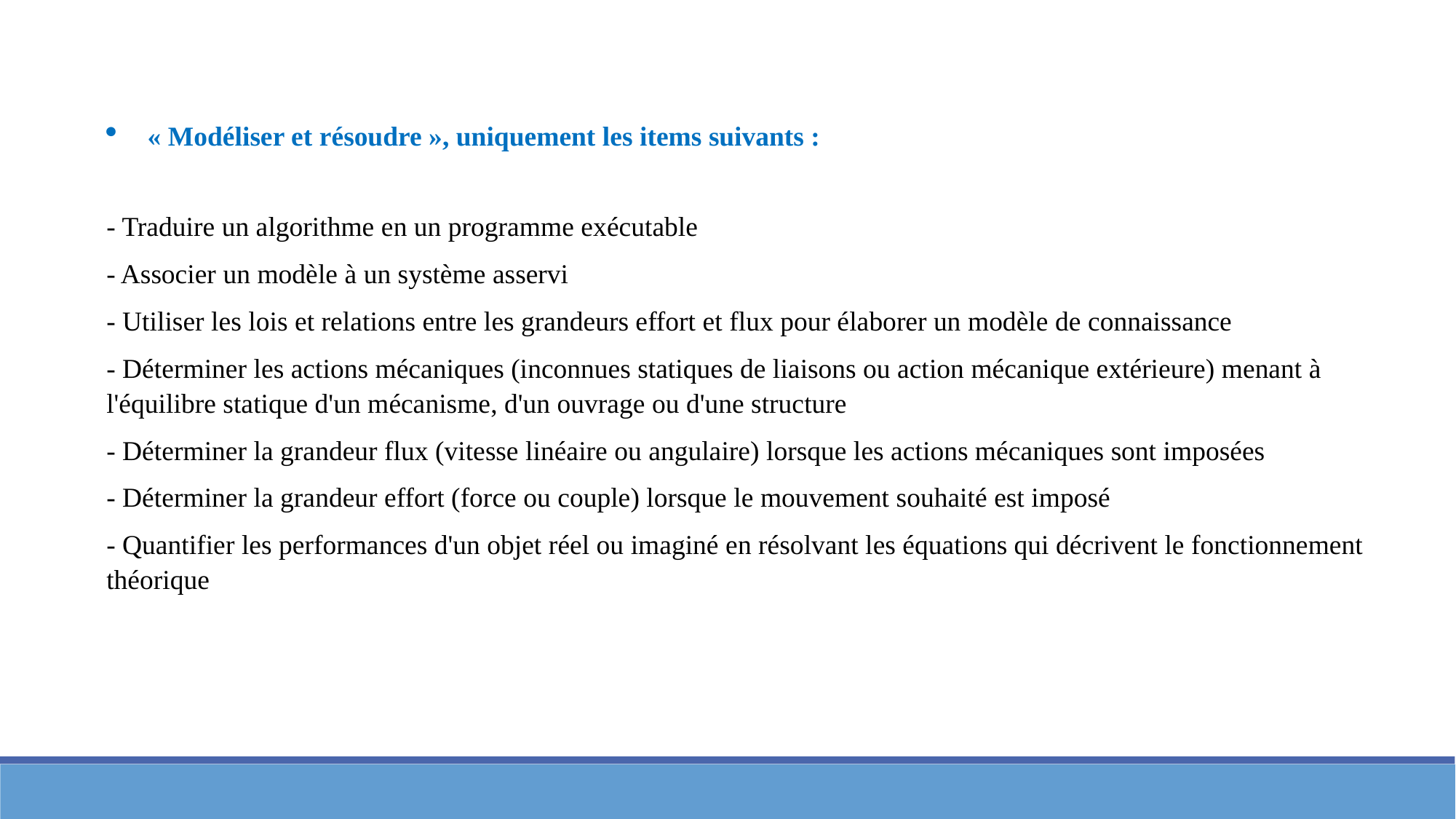

« Modéliser et résoudre », uniquement les items suivants :

- Traduire un algorithme en un programme exécutable
- Associer un modèle à un système asservi
- Utiliser les lois et relations entre les grandeurs effort et flux pour élaborer un modèle de connaissance
- Déterminer les actions mécaniques (inconnues statiques de liaisons ou action mécanique extérieure) menant à l'équilibre statique d'un mécanisme, d'un ouvrage ou d'une structure
- Déterminer la grandeur flux (vitesse linéaire ou angulaire) lorsque les actions mécaniques sont imposées
- Déterminer la grandeur effort (force ou couple) lorsque le mouvement souhaité est imposé
- Quantifier les performances d'un objet réel ou imaginé en résolvant les équations qui décrivent le fonctionnement théorique